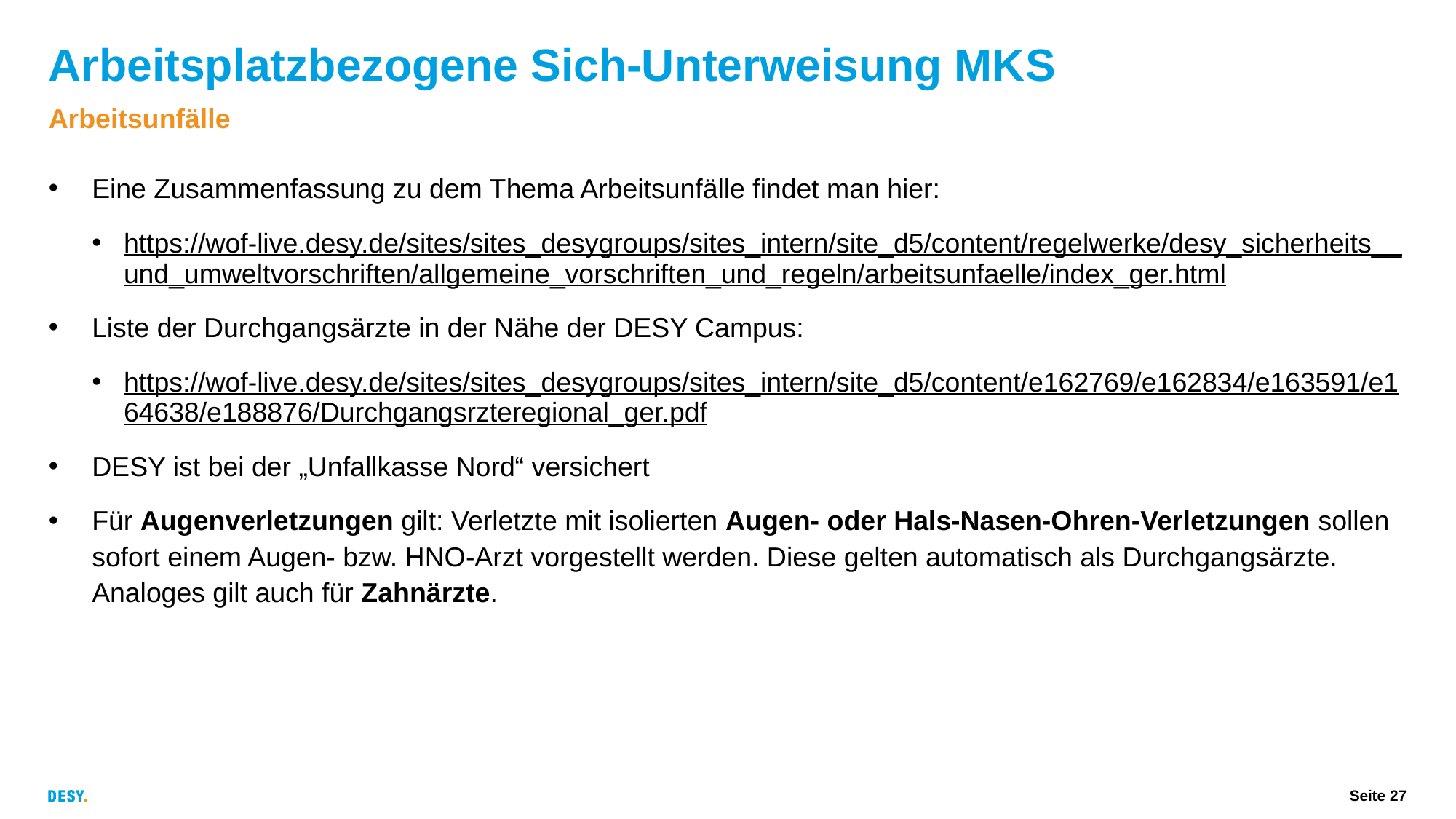

# Arbeitsplatzbezogene Sich-Unterweisung MKS
Arbeitsunfälle
Eine Zusammenfassung zu dem Thema Arbeitsunfälle findet man hier:
https://wof-live.desy.de/sites/sites_desygroups/sites_intern/site_d5/content/regelwerke/desy_sicherheits__und_umweltvorschriften/allgemeine_vorschriften_und_regeln/arbeitsunfaelle/index_ger.html
Liste der Durchgangsärzte in der Nähe der DESY Campus:
https://wof-live.desy.de/sites/sites_desygroups/sites_intern/site_d5/content/e162769/e162834/e163591/e164638/e188876/Durchgangsrzteregional_ger.pdf
DESY ist bei der „Unfallkasse Nord“ versichert
Für Augenverletzungen gilt: Verletzte mit isolierten Augen- oder Hals-Nasen-Ohren-Verletzungen sollen sofort einem Augen- bzw. HNO-Arzt vorgestellt werden. Diese gelten automatisch als Durchgangsärzte. Analoges gilt auch für Zahnärzte.